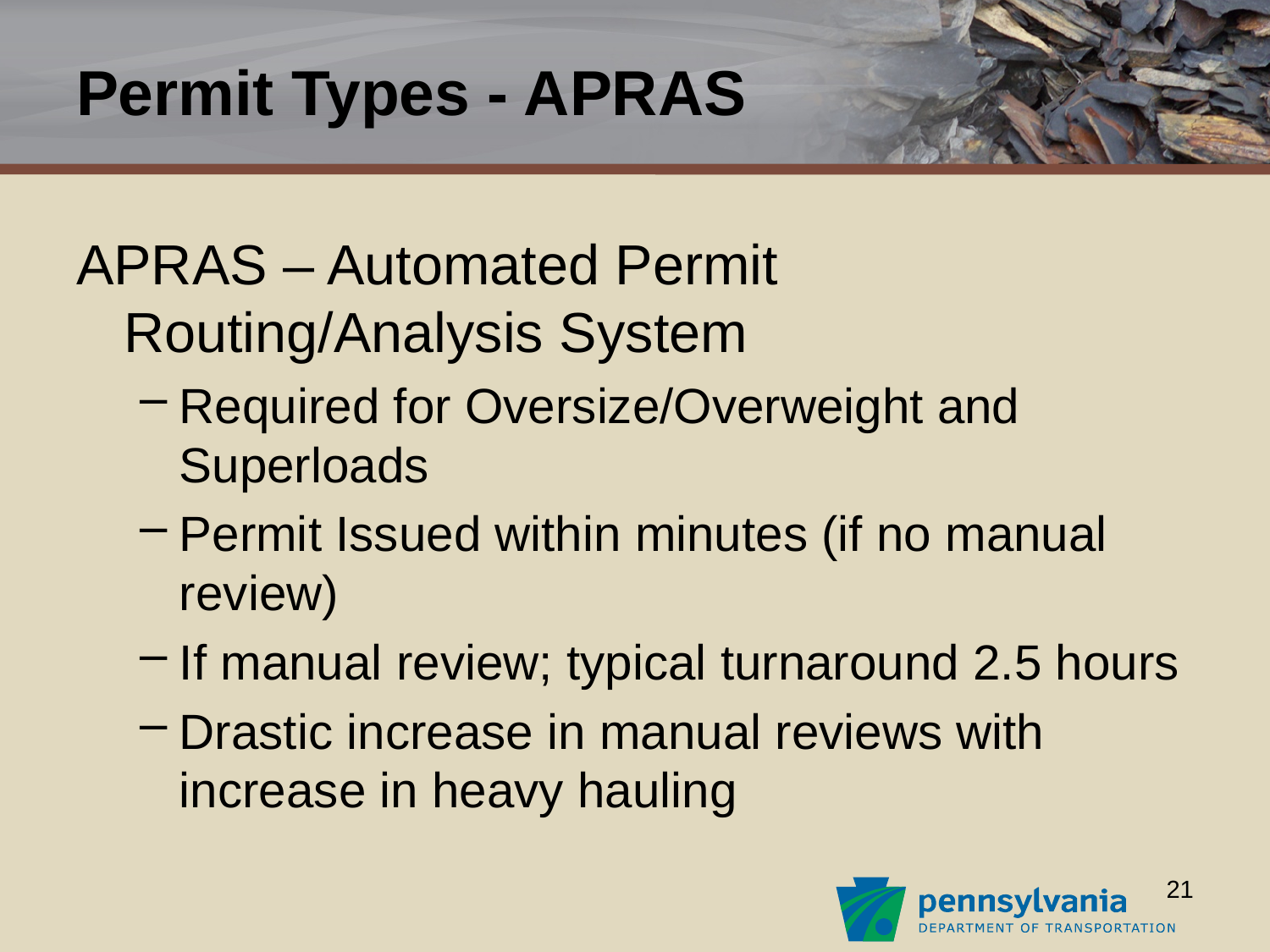

# Permit Types - APRAS
APRAS – Automated Permit Routing/Analysis System
Required for Oversize/Overweight and Superloads
Permit Issued within minutes (if no manual review)
If manual review; typical turnaround 2.5 hours
Drastic increase in manual reviews with increase in heavy hauling

21